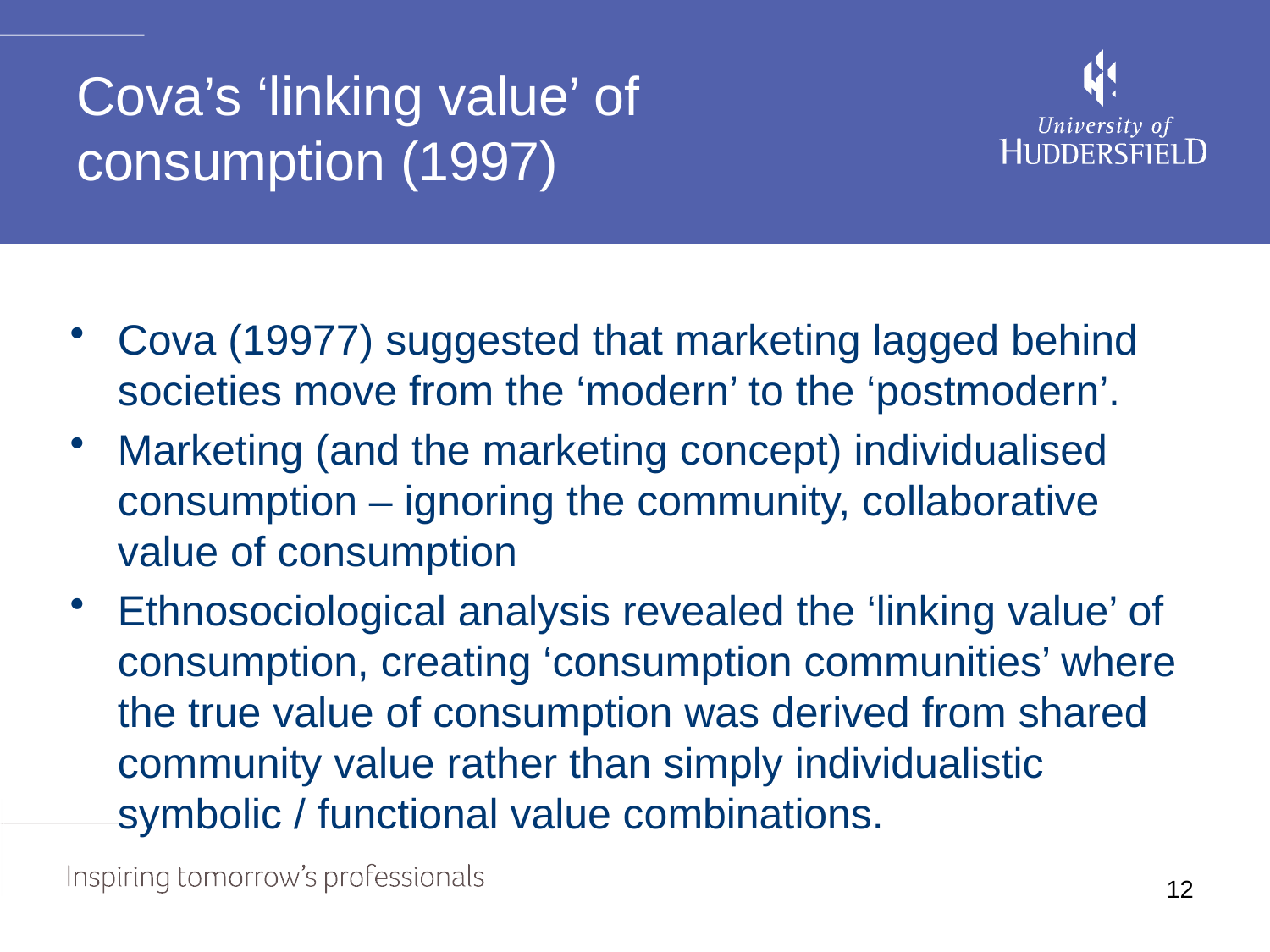

# Cova’s ‘linking value’ of consumption (1997)
Cova (19977) suggested that marketing lagged behind societies move from the ‘modern’ to the ‘postmodern’.
Marketing (and the marketing concept) individualised consumption – ignoring the community, collaborative value of consumption
Ethnosociological analysis revealed the ‘linking value’ of consumption, creating ‘consumption communities’ where the true value of consumption was derived from shared community value rather than simply individualistic symbolic / functional value combinations.
12